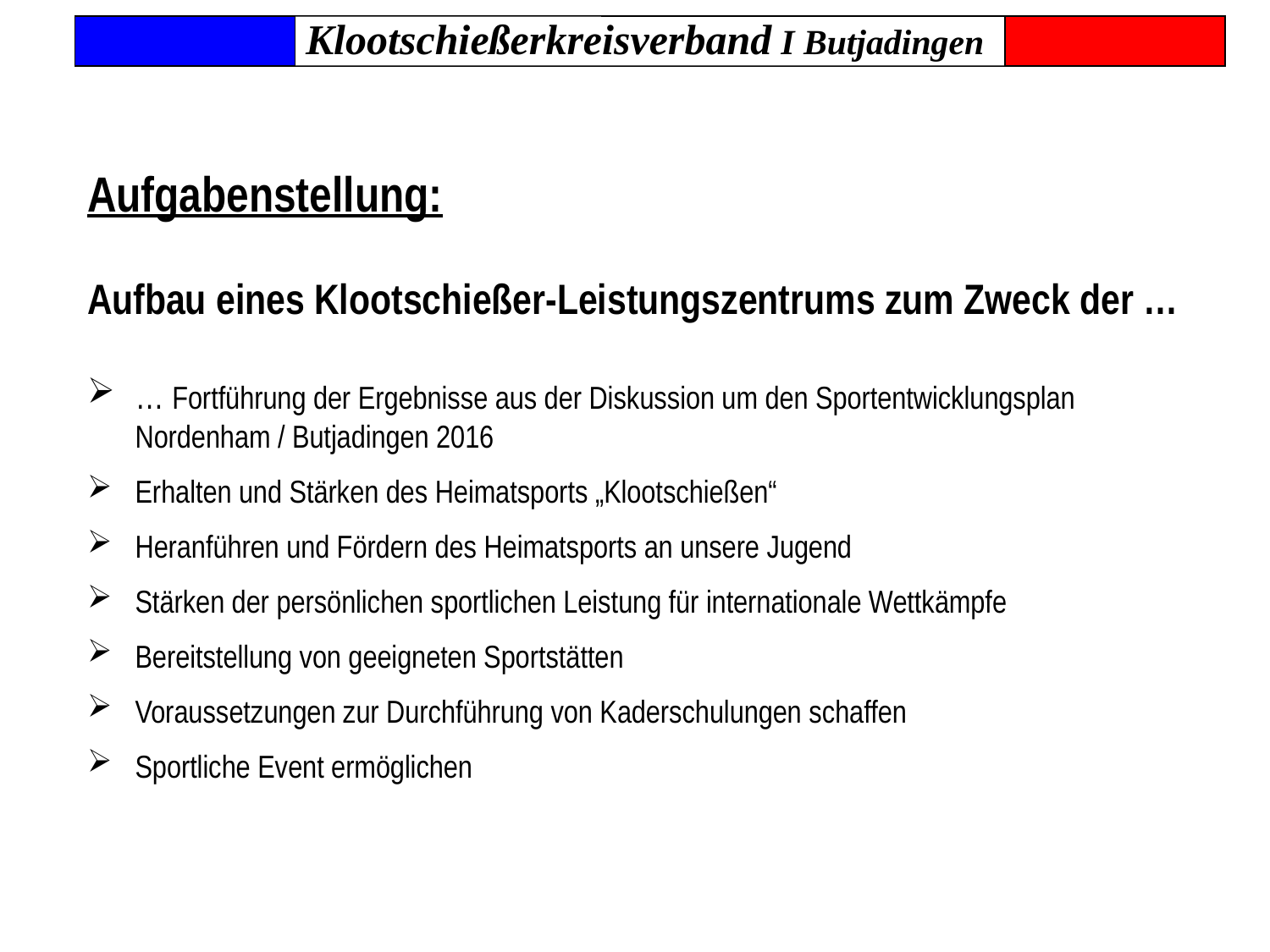

Klootschießerkreisverband I Butjadingen

Aufgabenstellung:

Aufbau eines Klootschießer-Leistungszentrums zum Zweck der …

… Fortführung der Ergebnisse aus der Diskussion um den Sportentwicklungsplan  Nordenham / Butjadingen 2016

Erhalten und Stärken des Heimatsports „Klootschießen“

Heranführen und Fördern des Heimatsports an unsere Jugend

Stärken der persönlichen sportlichen Leistung für internationale Wettkämpfe

Bereitstellung von geeigneten Sportstätten

Voraussetzungen zur Durchführung von Kaderschulungen schaffen

Sportliche Event ermöglichen